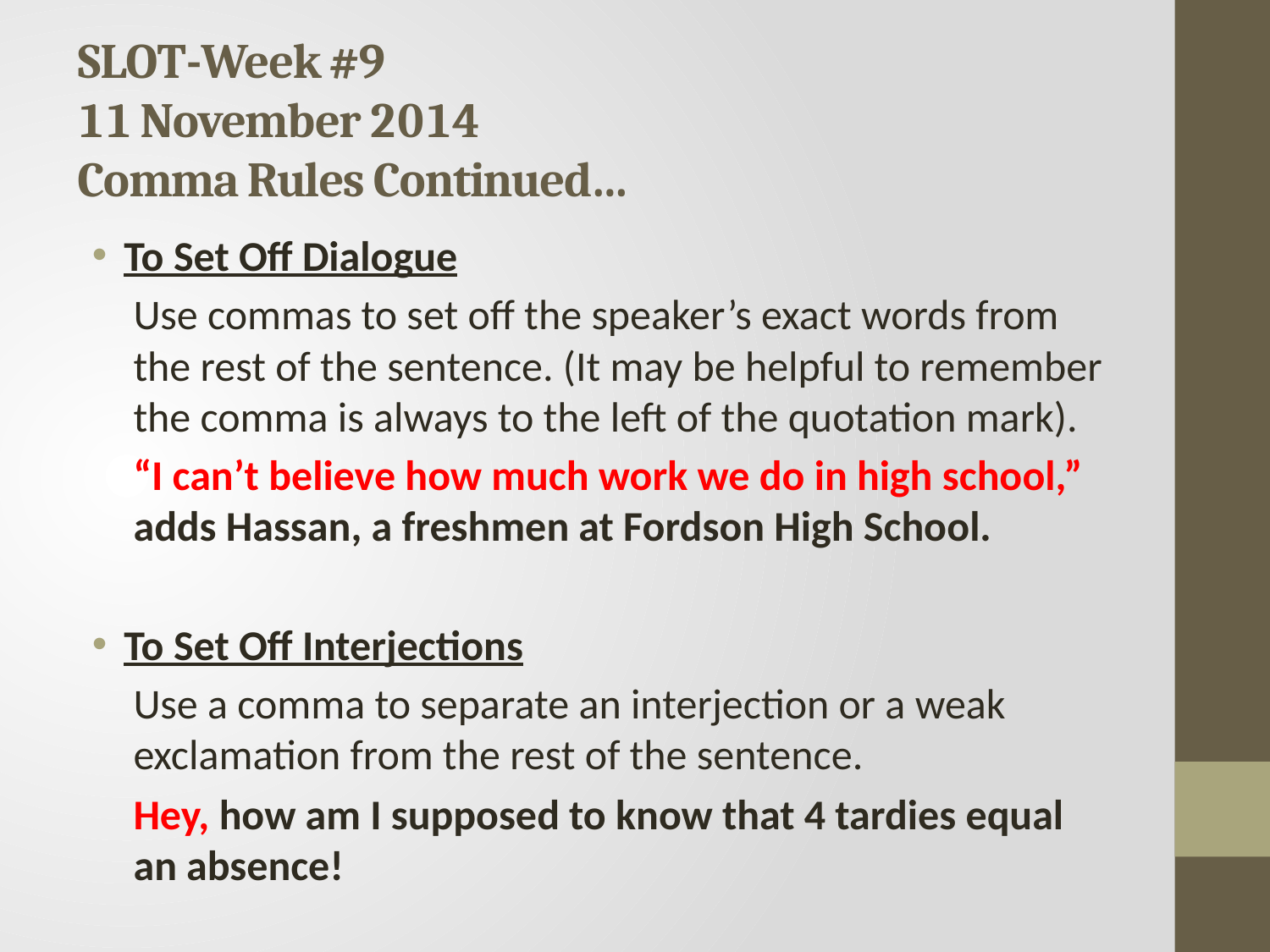

# SLOT-Week #9 11 November 2014 Comma Rules Continued…
To Set Off Dialogue
Use commas to set off the speaker’s exact words from the rest of the sentence. (It may be helpful to remember the comma is always to the left of the quotation mark).
“I can’t believe how much work we do in high school,” adds Hassan, a freshmen at Fordson High School.

To Set Off Interjections
Use a comma to separate an interjection or a weak exclamation from the rest of the sentence.
Hey, how am I supposed to know that 4 tardies equal an absence!